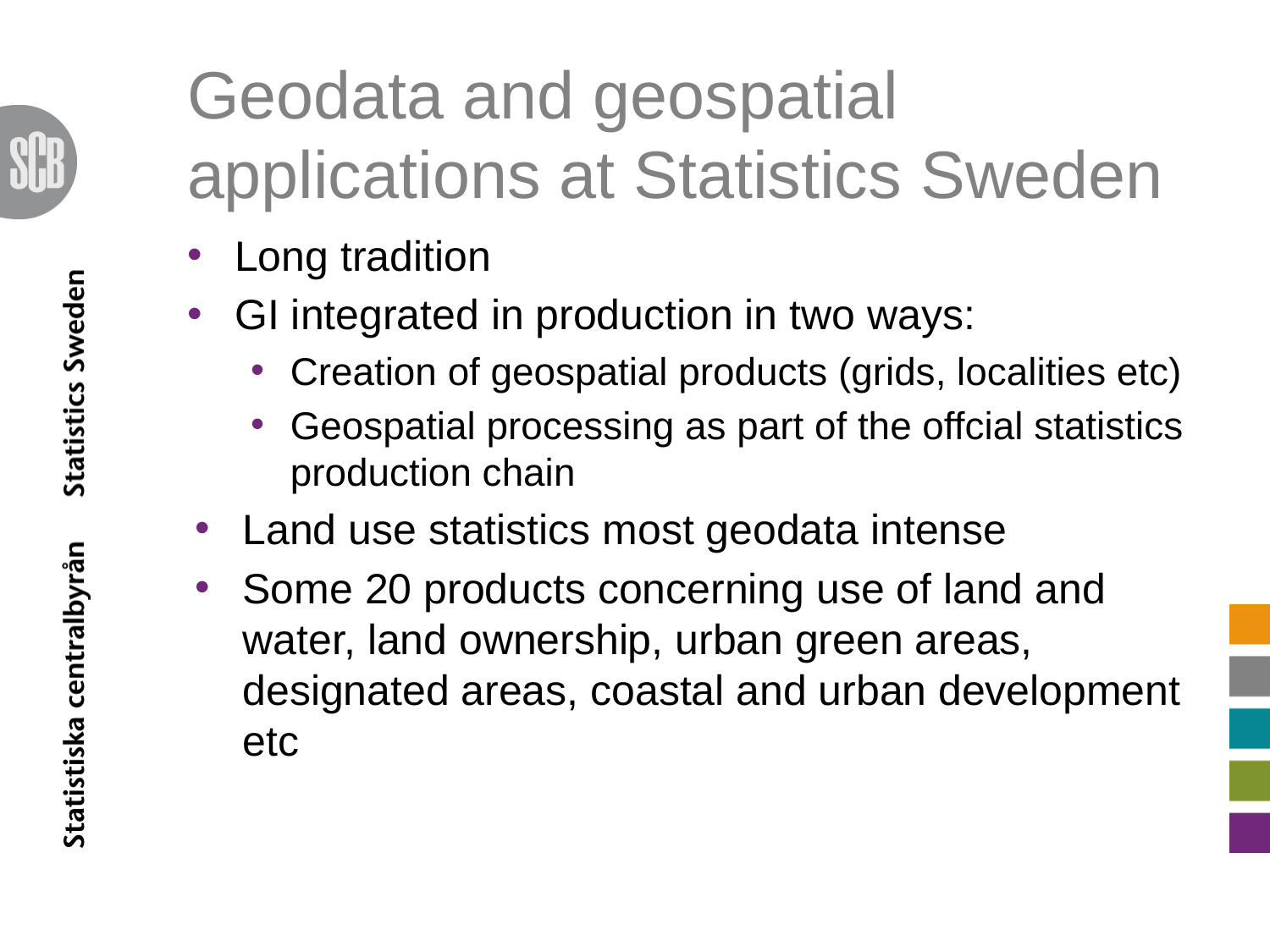

# Geodata and geospatial applications at Statistics Sweden
Long tradition
GI integrated in production in two ways:
Creation of geospatial products (grids, localities etc)
Geospatial processing as part of the offcial statistics production chain
Land use statistics most geodata intense
Some 20 products concerning use of land and water, land ownership, urban green areas, designated areas, coastal and urban development etc